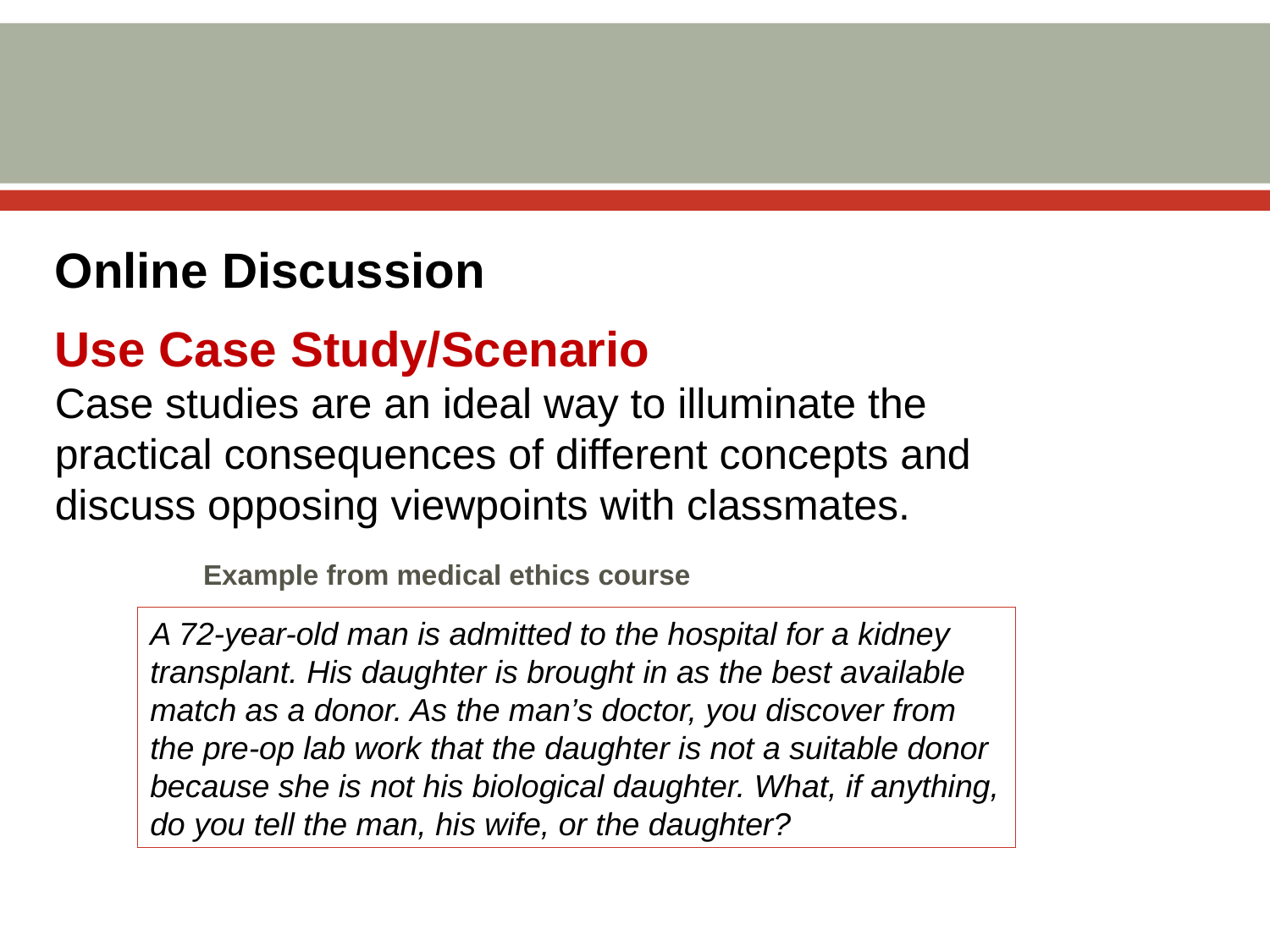

#

	Example from medical ethics course
Online Discussion

Use Case Study/Scenario
Case studies are an ideal way to illuminate the practical consequences of different concepts and discuss opposing viewpoints with classmates.

A 72-year-old man is admitted to the hospital for a kidney transplant. His daughter is brought in as the best available match as a donor. As the man’s doctor, you discover from the pre-op lab work that the daughter is not a suitable donor because she is not his biological daughter. What, if anything, do you tell the man, his wife, or the daughter?